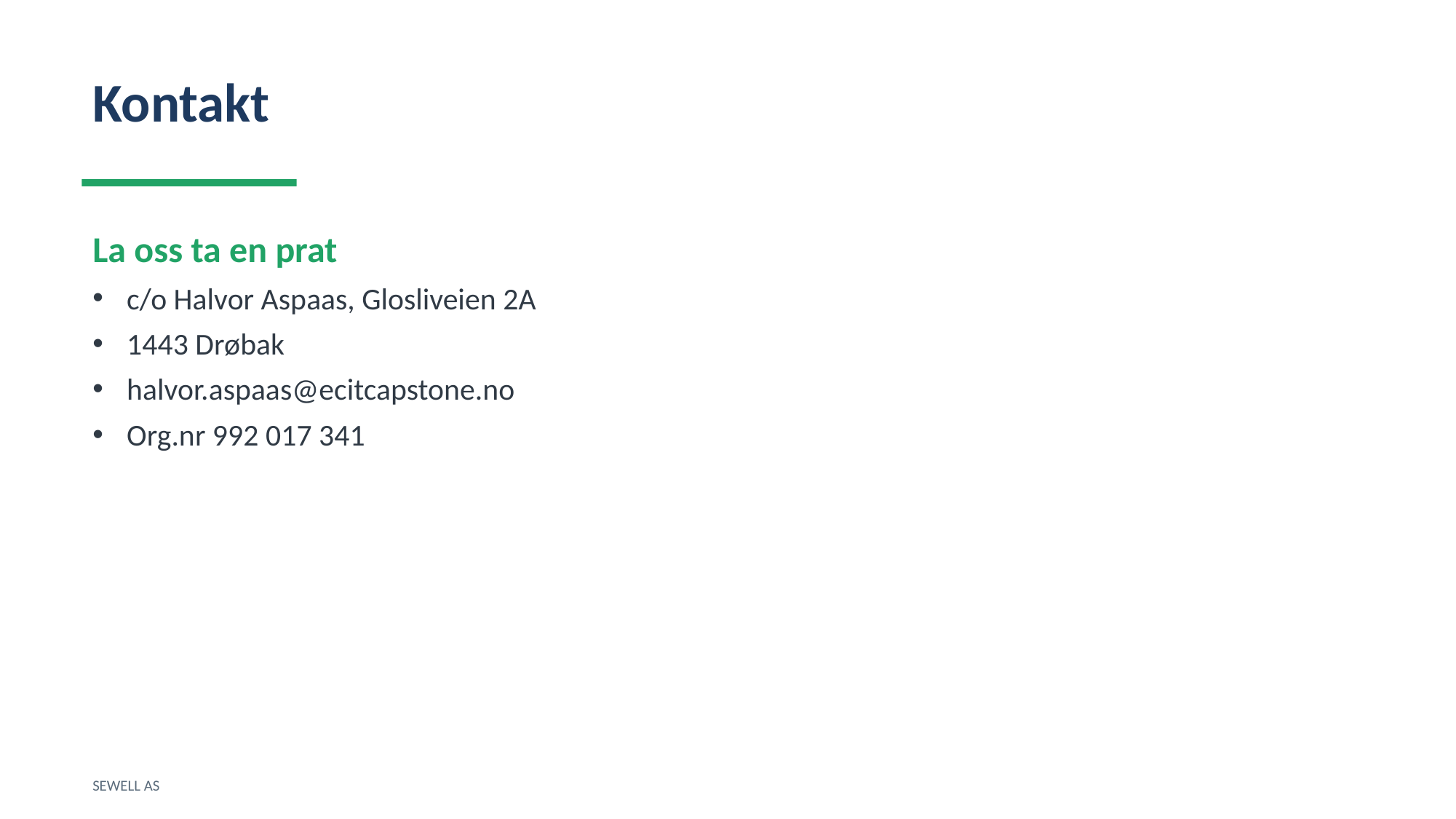

Kontakt

La oss ta en prat
c/o Halvor Aspaas, Glosliveien 2A
1443 Drøbak
halvor.aspaas@ecitcapstone.no
Org.nr 992 017 341
SEWELL AS